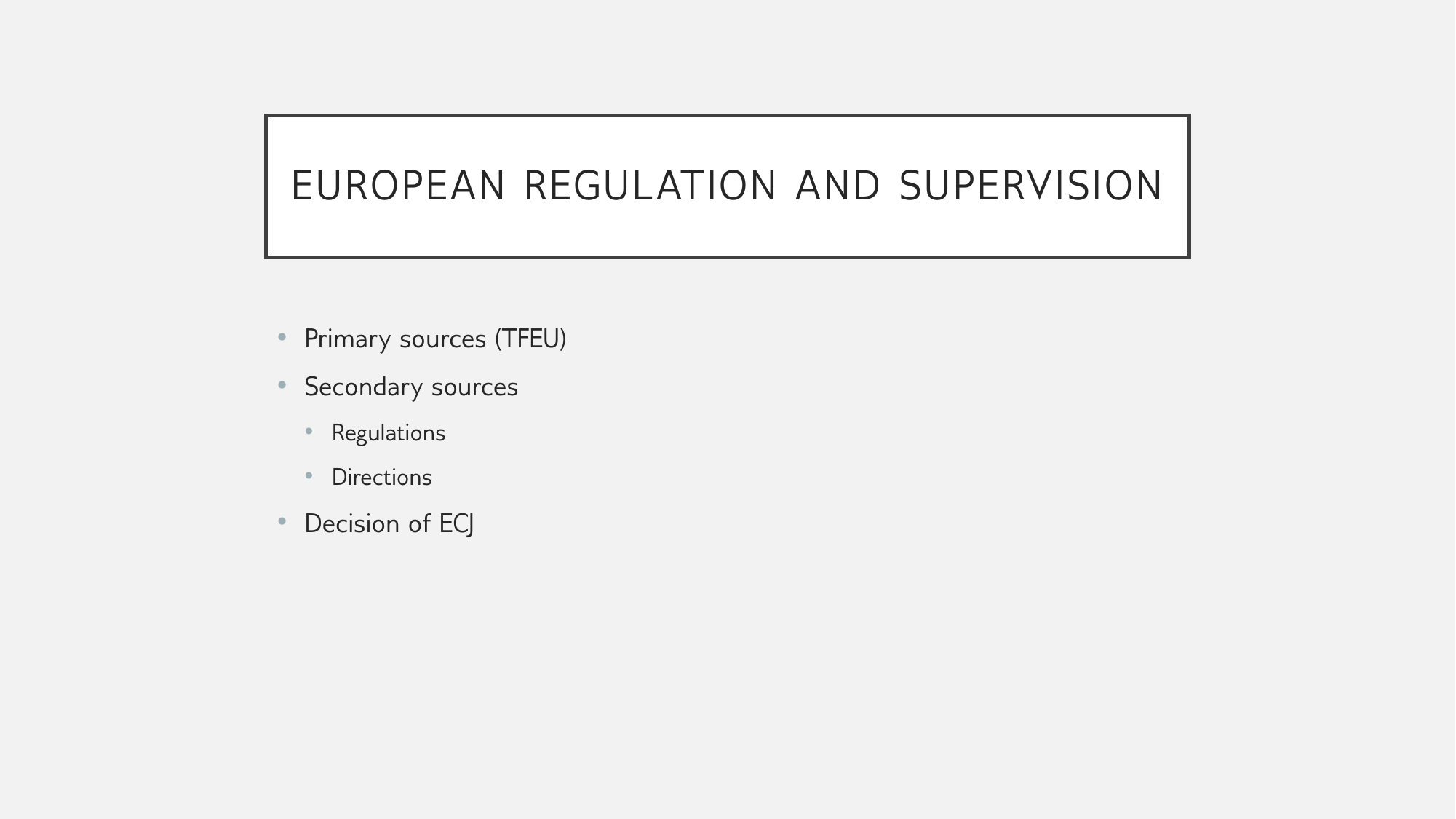

# European regulation and supervision
Primary sources (TFEU)
Secondary sources
Regulations
Directions
Decision of ECJ